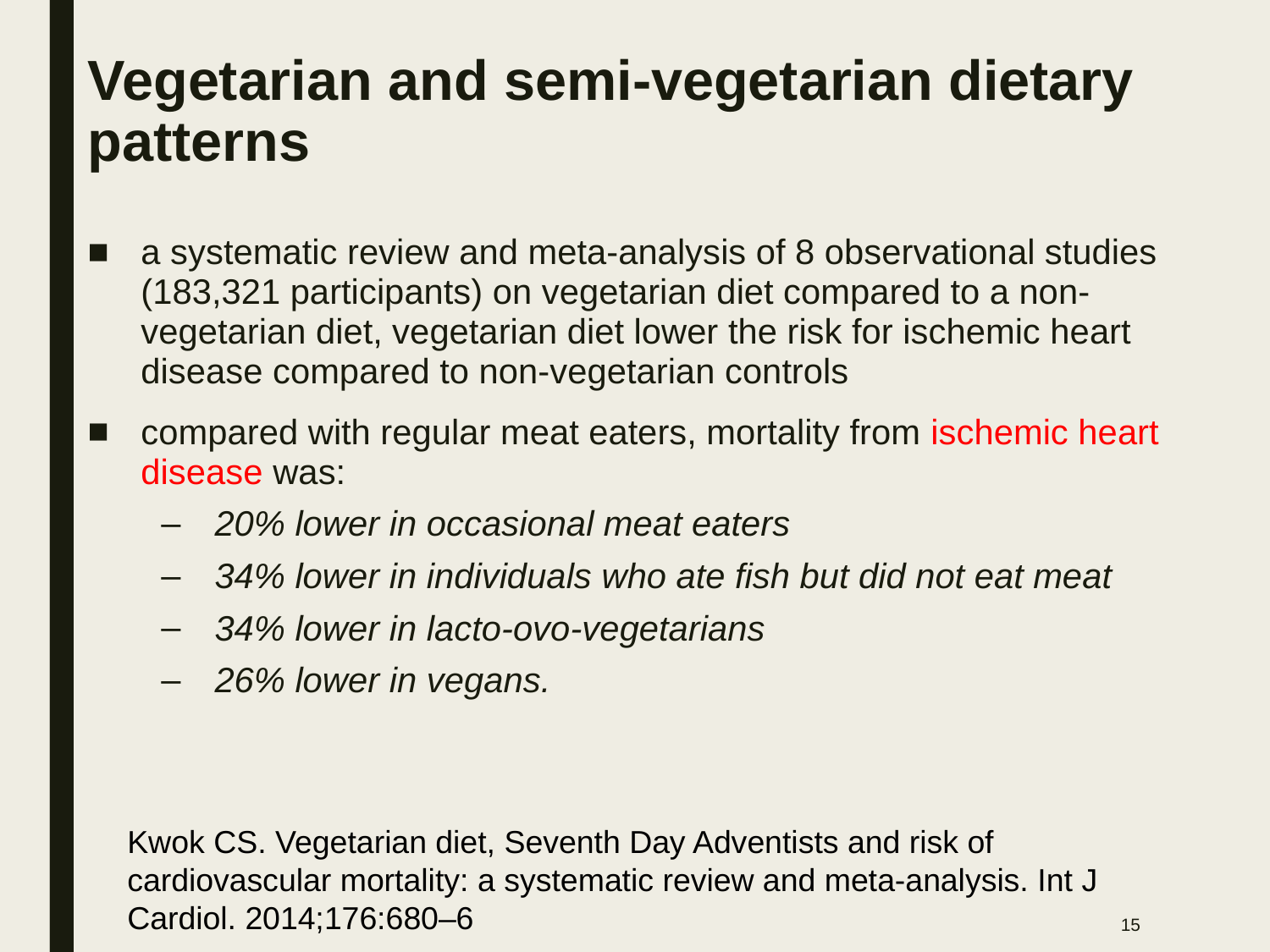

# Vegetarian and semi-vegetarian dietary patterns
a systematic review and meta-analysis of 8 observational studies (183,321 participants) on vegetarian diet compared to a non-vegetarian diet, vegetarian diet lower the risk for ischemic heart disease compared to non-vegetarian controls
compared with regular meat eaters, mortality from ischemic heart disease was:
20% lower in occasional meat eaters
34% lower in individuals who ate fish but did not eat meat
34% lower in lacto-ovo-vegetarians
26% lower in vegans.

Kwok CS. Vegetarian diet, Seventh Day Adventists and risk of cardiovascular mortality: a systematic review and meta-analysis. Int J Cardiol. 2014;176:680–6
15